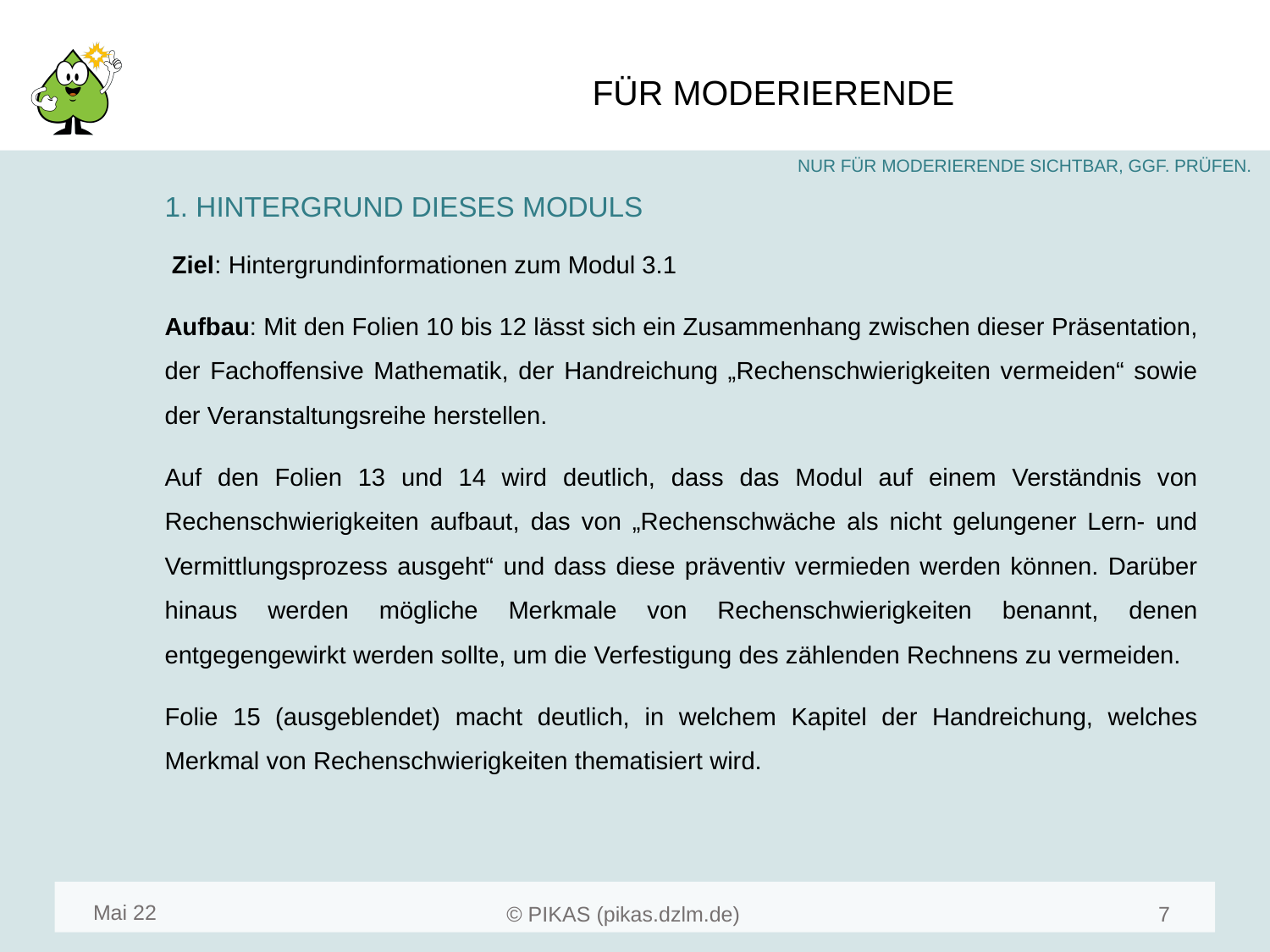

#
1. HINTERGRUND DIESES MODULS
 Ziel: Hintergrundinformationen zum Modul 3.1
Aufbau: Mit den Folien 10 bis 12 lässt sich ein Zusammenhang zwischen dieser Präsentation, der Fachoffensive Mathematik, der Handreichung „Rechenschwierigkeiten vermeiden“ sowie der Veranstaltungsreihe herstellen.
Auf den Folien 13 und 14 wird deutlich, dass das Modul auf einem Verständnis von Rechenschwierigkeiten aufbaut, das von „Rechenschwäche als nicht gelungener Lern- und Vermittlungsprozess ausgeht“ und dass diese präventiv vermieden werden können. Darüber hinaus werden mögliche Merkmale von Rechenschwierigkeiten benannt, denen entgegengewirkt werden sollte, um die Verfestigung des zählenden Rechnens zu vermeiden.
Folie 15 (ausgeblendet) macht deutlich, in welchem Kapitel der Handreichung, welches Merkmal von Rechenschwierigkeiten thematisiert wird.

Mai 22
7